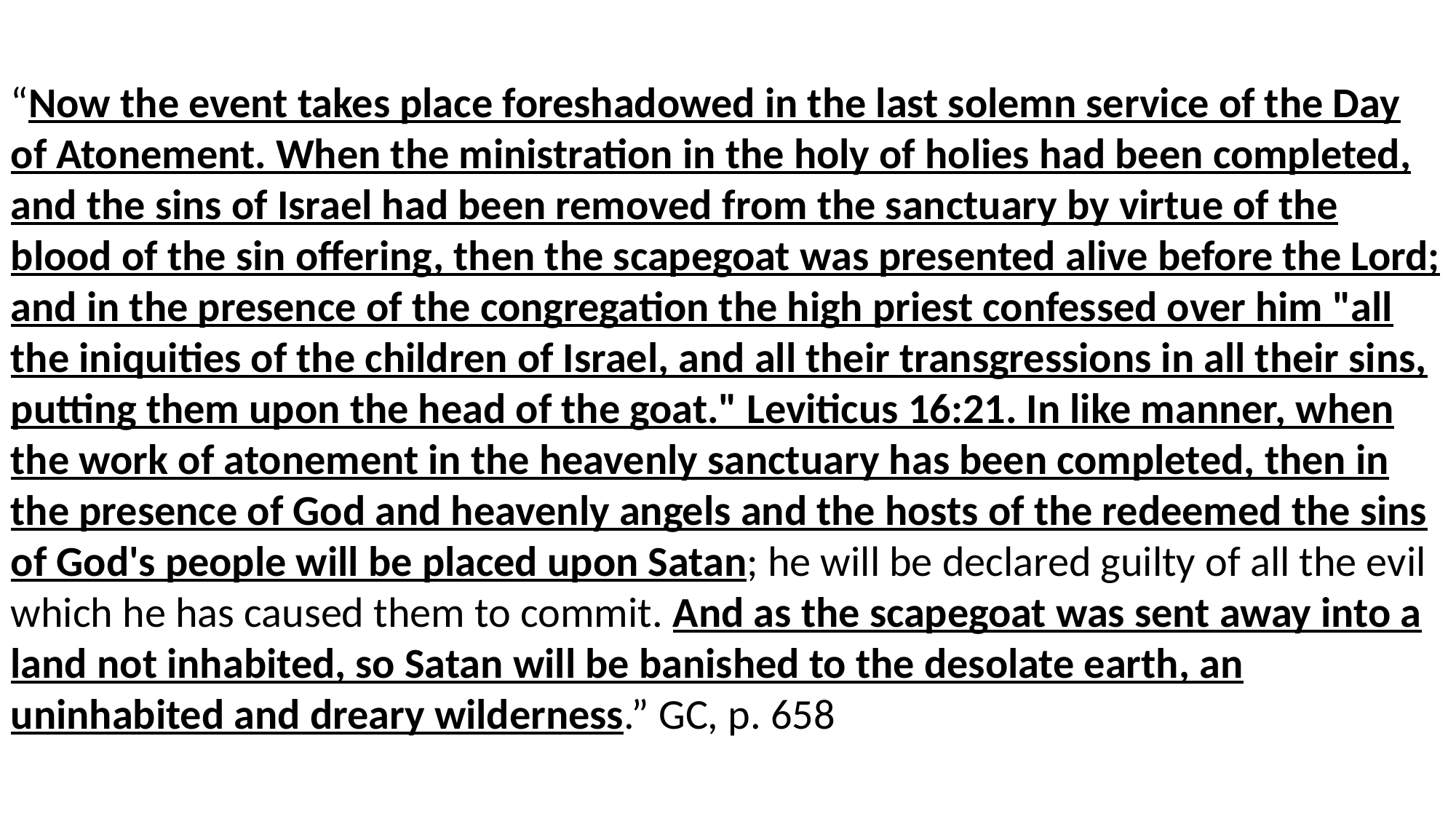

“Now the event takes place foreshadowed in the last solemn service of the Day of Atonement. When the ministration in the holy of holies had been completed, and the sins of Israel had been removed from the sanctuary by virtue of the blood of the sin offering, then the scapegoat was presented alive before the Lord; and in the presence of the congregation the high priest confessed over him "all the iniquities of the children of Israel, and all their transgressions in all their sins, putting them upon the head of the goat." Leviticus 16:21. In like manner, when the work of atonement in the heavenly sanctuary has been completed, then in the presence of God and heavenly angels and the hosts of the redeemed the sins of God's people will be placed upon Satan; he will be declared guilty of all the evil which he has caused them to commit. And as the scapegoat was sent away into a land not inhabited, so Satan will be banished to the desolate earth, an uninhabited and dreary wilderness.” GC, p. 658